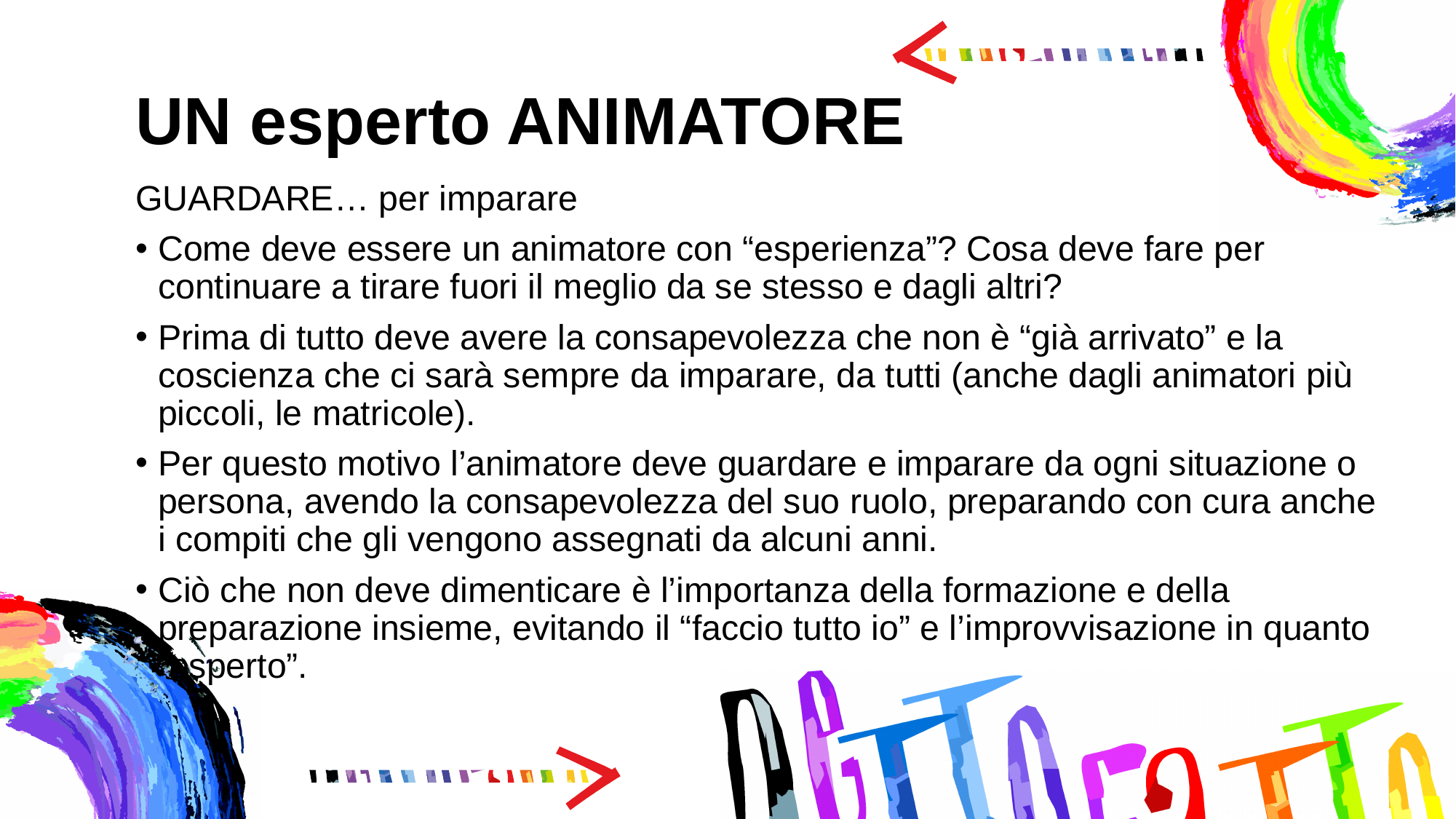

# UN esperto ANIMATORE
GUARDARE… per imparare
Come deve essere un animatore con “esperienza”? Cosa deve fare per continuare a tirare fuori il meglio da se stesso e dagli altri?
Prima di tutto deve avere la consapevolezza che non è “già arrivato” e la coscienza che ci sarà sempre da imparare, da tutti (anche dagli animatori più piccoli, le matricole).
Per questo motivo l’animatore deve guardare e imparare da ogni situazione o persona, avendo la consapevolezza del suo ruolo, preparando con cura anche i compiti che gli vengono assegnati da alcuni anni.
Ciò che non deve dimenticare è l’importanza della formazione e della preparazione insieme, evitando il “faccio tutto io” e l’improvvisazione in quanto “esperto”.